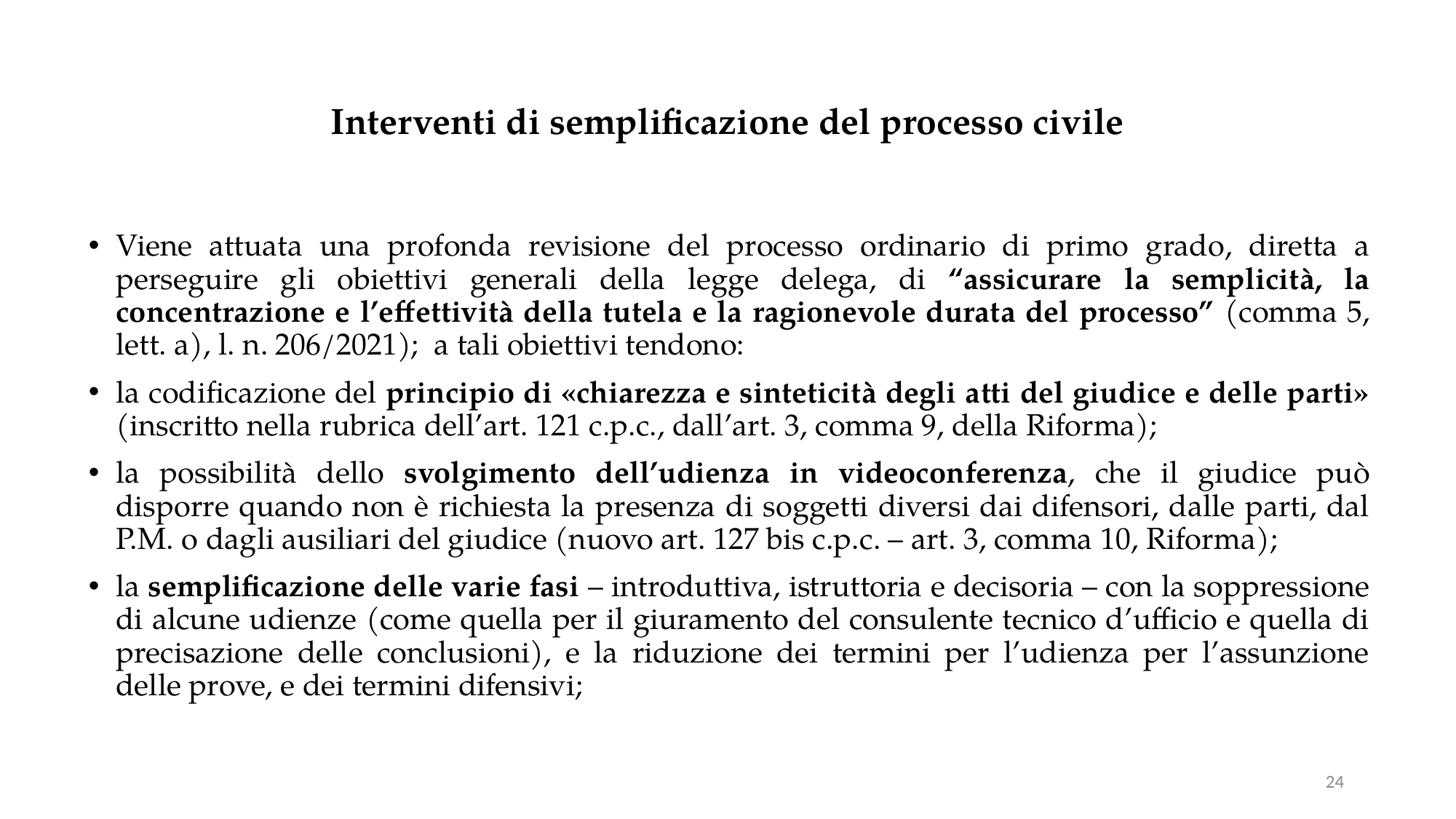

# Interventi di semplificazione del processo civile
Viene attuata una profonda revisione del processo ordinario di primo grado, diretta a perseguire gli obiettivi generali della legge delega, di “assicurare la semplicità, la concentrazione e l’effettività della tutela e la ragionevole durata del processo” (comma 5, lett. a), l. n. 206/2021);  a tali obiettivi tendono:
la codificazione del principio di «chiarezza e sinteticità degli atti del giudice e delle parti» (inscritto nella rubrica dell’art. 121 c.p.c., dall’art. 3, comma 9, della Riforma);
la possibilità dello svolgimento dell’udienza in videoconferenza, che il giudice può disporre quando non è richiesta la presenza di soggetti diversi dai difensori, dalle parti, dal P.M. o dagli ausiliari del giudice (nuovo art. 127 bis c.p.c. – art. 3, comma 10, Riforma);
la semplificazione delle varie fasi – introduttiva, istruttoria e decisoria – con la soppressione di alcune udienze (come quella per il giuramento del consulente tecnico d’ufficio e quella di precisazione delle conclusioni), e la riduzione dei termini per l’udienza per l’assunzione delle prove, e dei termini difensivi;

24